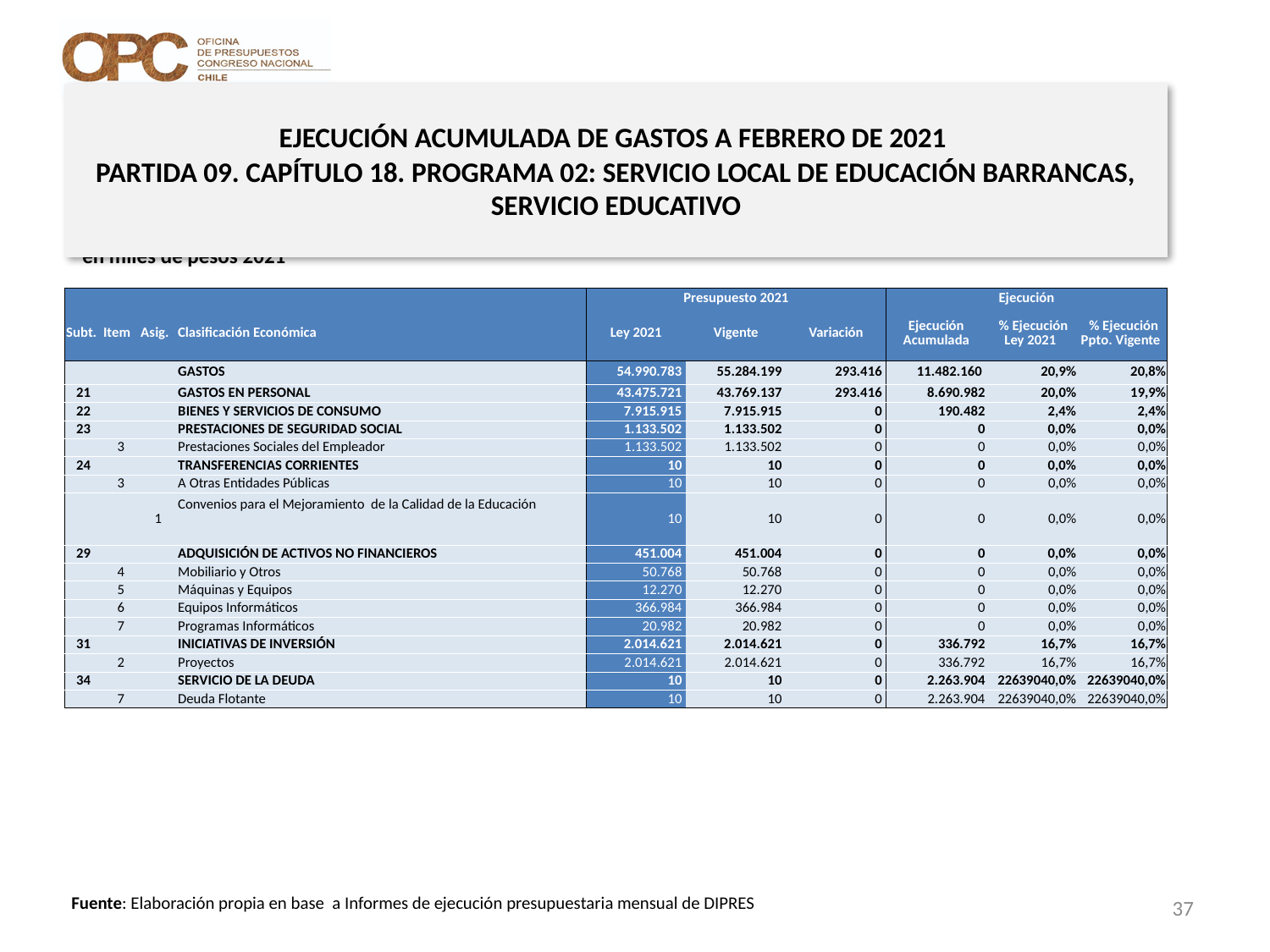

# EJECUCIÓN ACUMULADA DE GASTOS A FEBRERO DE 2021 PARTIDA 09. CAPÍTULO 18. PROGRAMA 02: SERVICIO LOCAL DE EDUCACIÓN BARRANCAS, SERVICIO EDUCATIVO
en miles de pesos 2021
|  |  |  |  | Presupuesto 2021 |  |  | Ejecución |  |  |
| --- | --- | --- | --- | --- | --- | --- | --- | --- | --- |
| Subt. | Item | Asig. | Clasificación Económica | Ley 2021 | Vigente | Variación | Ejecución Acumulada | % Ejecución Ley 2021 | % Ejecución Ppto. Vigente |
|  |  |  | GASTOS | 54.990.783 | 55.284.199 | 293.416 | 11.482.160 | 20,9% | 20,8% |
| 21 |  |  | GASTOS EN PERSONAL | 43.475.721 | 43.769.137 | 293.416 | 8.690.982 | 20,0% | 19,9% |
| 22 |  |  | BIENES Y SERVICIOS DE CONSUMO | 7.915.915 | 7.915.915 | 0 | 190.482 | 2,4% | 2,4% |
| 23 |  |  | PRESTACIONES DE SEGURIDAD SOCIAL | 1.133.502 | 1.133.502 | 0 | 0 | 0,0% | 0,0% |
|  | 3 |  | Prestaciones Sociales del Empleador | 1.133.502 | 1.133.502 | 0 | 0 | 0,0% | 0,0% |
| 24 |  |  | TRANSFERENCIAS CORRIENTES | 10 | 10 | 0 | 0 | 0,0% | 0,0% |
|  | 3 |  | A Otras Entidades Públicas | 10 | 10 | 0 | 0 | 0,0% | 0,0% |
|  |  | 1 | Convenios para el Mejoramiento de la Calidad de la Educación | 10 | 10 | 0 | 0 | 0,0% | 0,0% |
| 29 |  |  | ADQUISICIÓN DE ACTIVOS NO FINANCIEROS | 451.004 | 451.004 | 0 | 0 | 0,0% | 0,0% |
|  | 4 |  | Mobiliario y Otros | 50.768 | 50.768 | 0 | 0 | 0,0% | 0,0% |
|  | 5 |  | Máquinas y Equipos | 12.270 | 12.270 | 0 | 0 | 0,0% | 0,0% |
|  | 6 |  | Equipos Informáticos | 366.984 | 366.984 | 0 | 0 | 0,0% | 0,0% |
|  | 7 |  | Programas Informáticos | 20.982 | 20.982 | 0 | 0 | 0,0% | 0,0% |
| 31 |  |  | INICIATIVAS DE INVERSIÓN | 2.014.621 | 2.014.621 | 0 | 336.792 | 16,7% | 16,7% |
|  | 2 |  | Proyectos | 2.014.621 | 2.014.621 | 0 | 336.792 | 16,7% | 16,7% |
| 34 |  |  | SERVICIO DE LA DEUDA | 10 | 10 | 0 | 2.263.904 | 22639040,0% | 22639040,0% |
|  | 7 |  | Deuda Flotante | 10 | 10 | 0 | 2.263.904 | 22639040,0% | 22639040,0% |
37